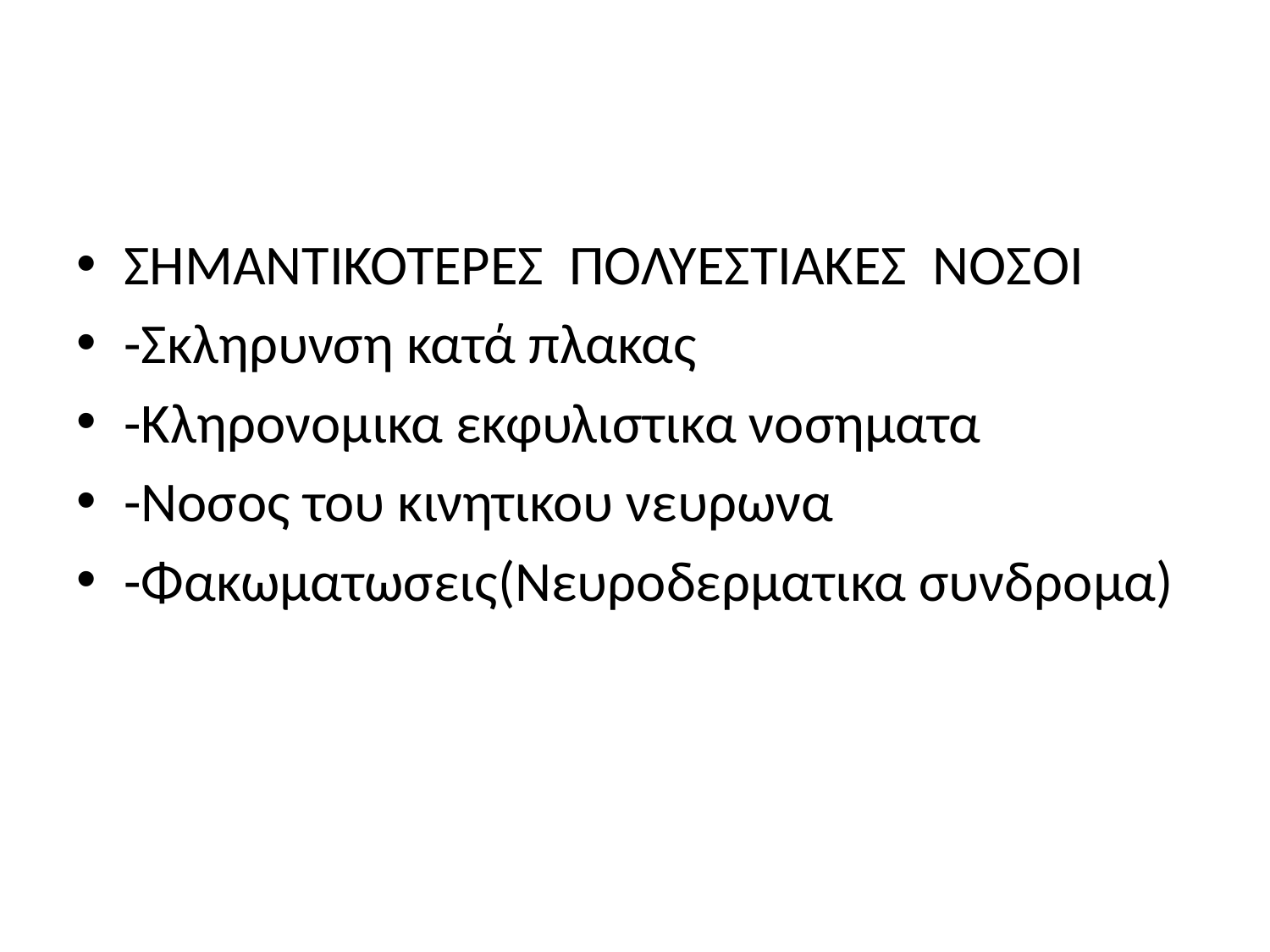

#
ΣΗΜΑΝΤΙΚΟΤΕΡΕΣ  ΠΟΛΥΕΣΤΙΑΚΕΣ  ΝΟΣΟΙ
-Σκληρυνση κατά πλακας
-Κληρονομικα εκφυλιστικα νοσηματα
-Νοσος του κινητικου νευρωνα
-Φακωματωσεις(Νευροδερματικα συνδρομα)